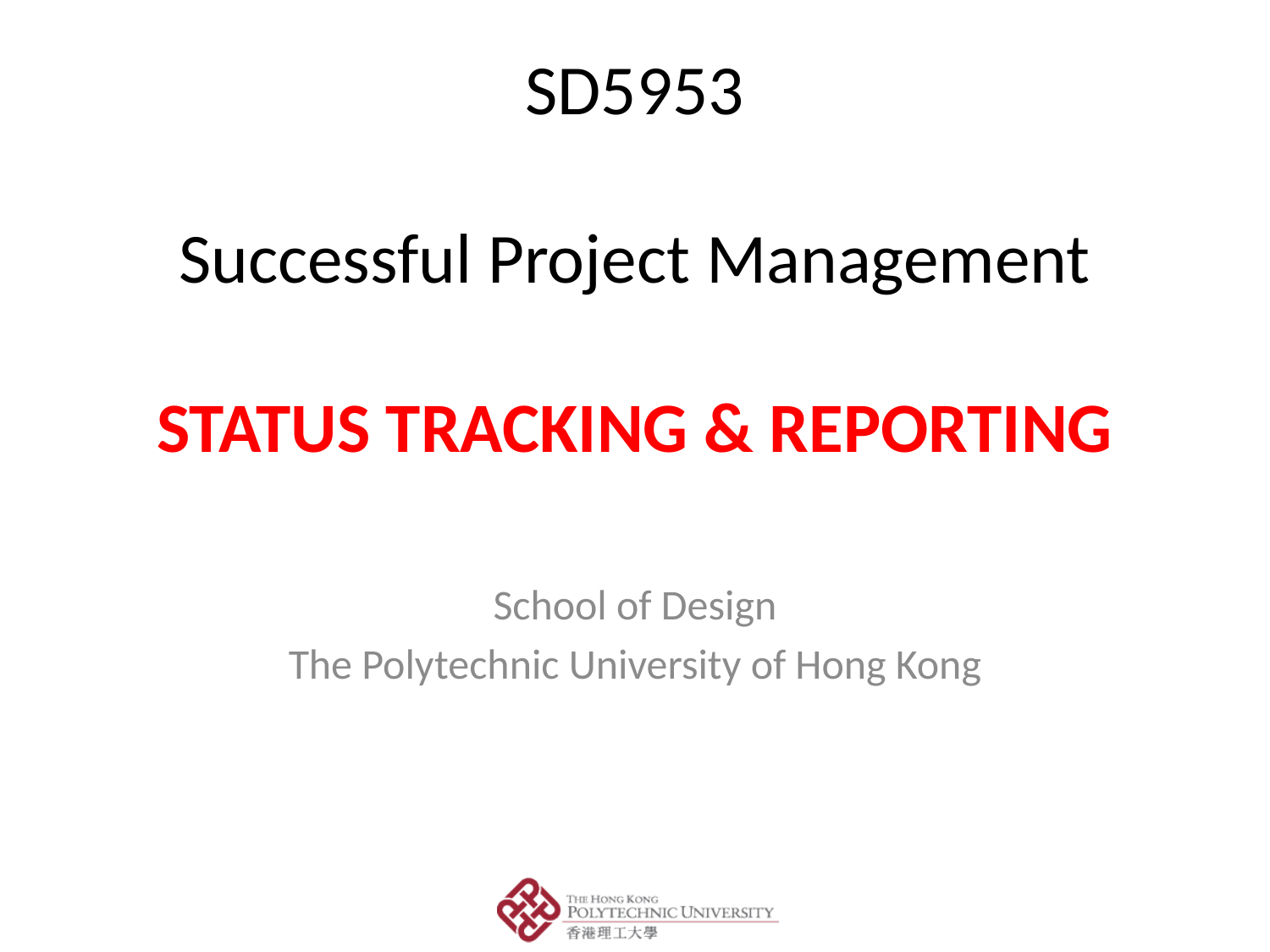

# SD5953 Successful Project Management STATUS TRACKING & REPORTING
School of Design
The Polytechnic University of Hong Kong